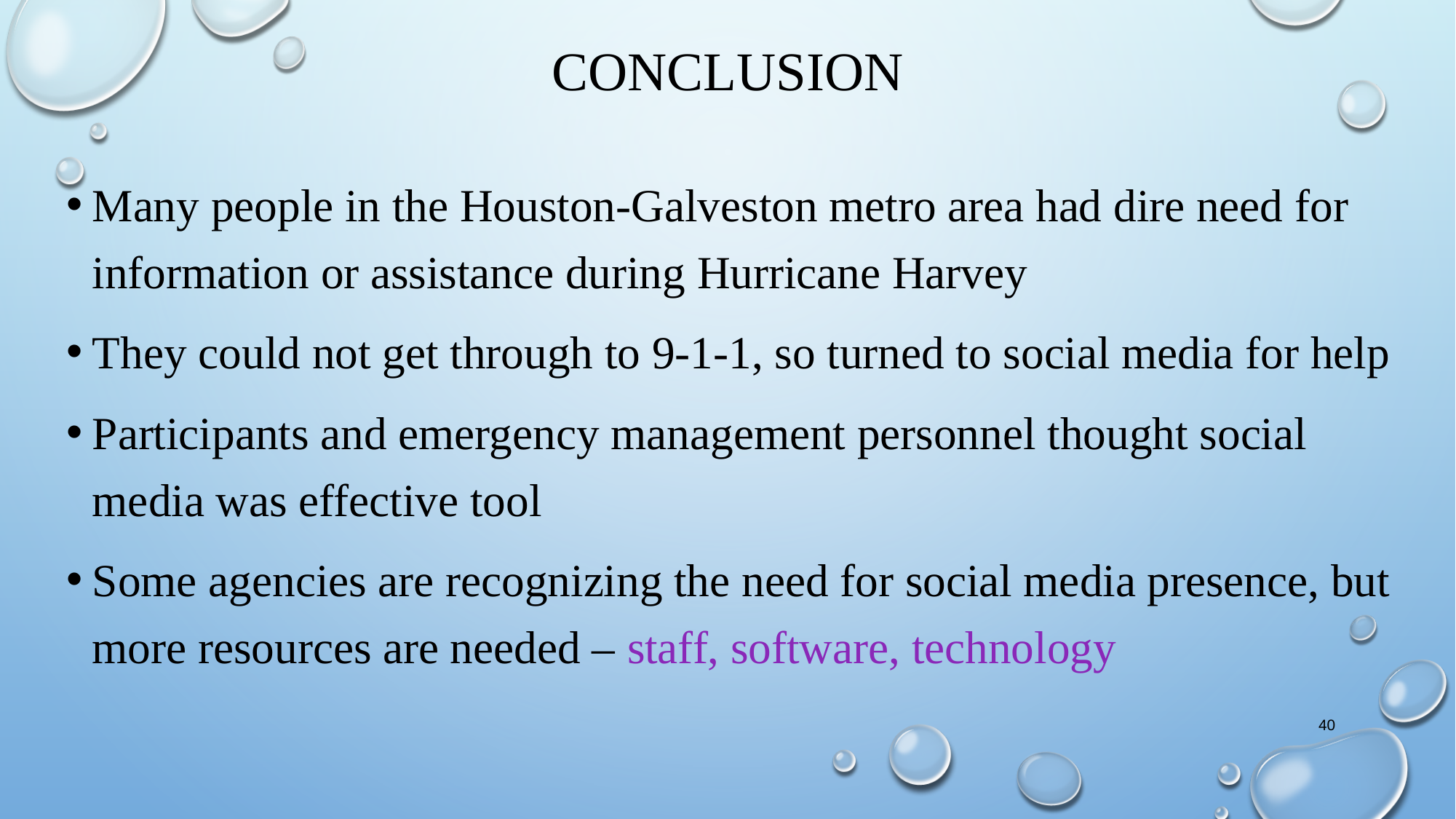

# Conclusion
Many people in the Houston-Galveston metro area had dire need for information or assistance during Hurricane Harvey
They could not get through to 9-1-1, so turned to social media for help
Participants and emergency management personnel thought social media was effective tool
Some agencies are recognizing the need for social media presence, but more resources are needed – staff, software, technology

40